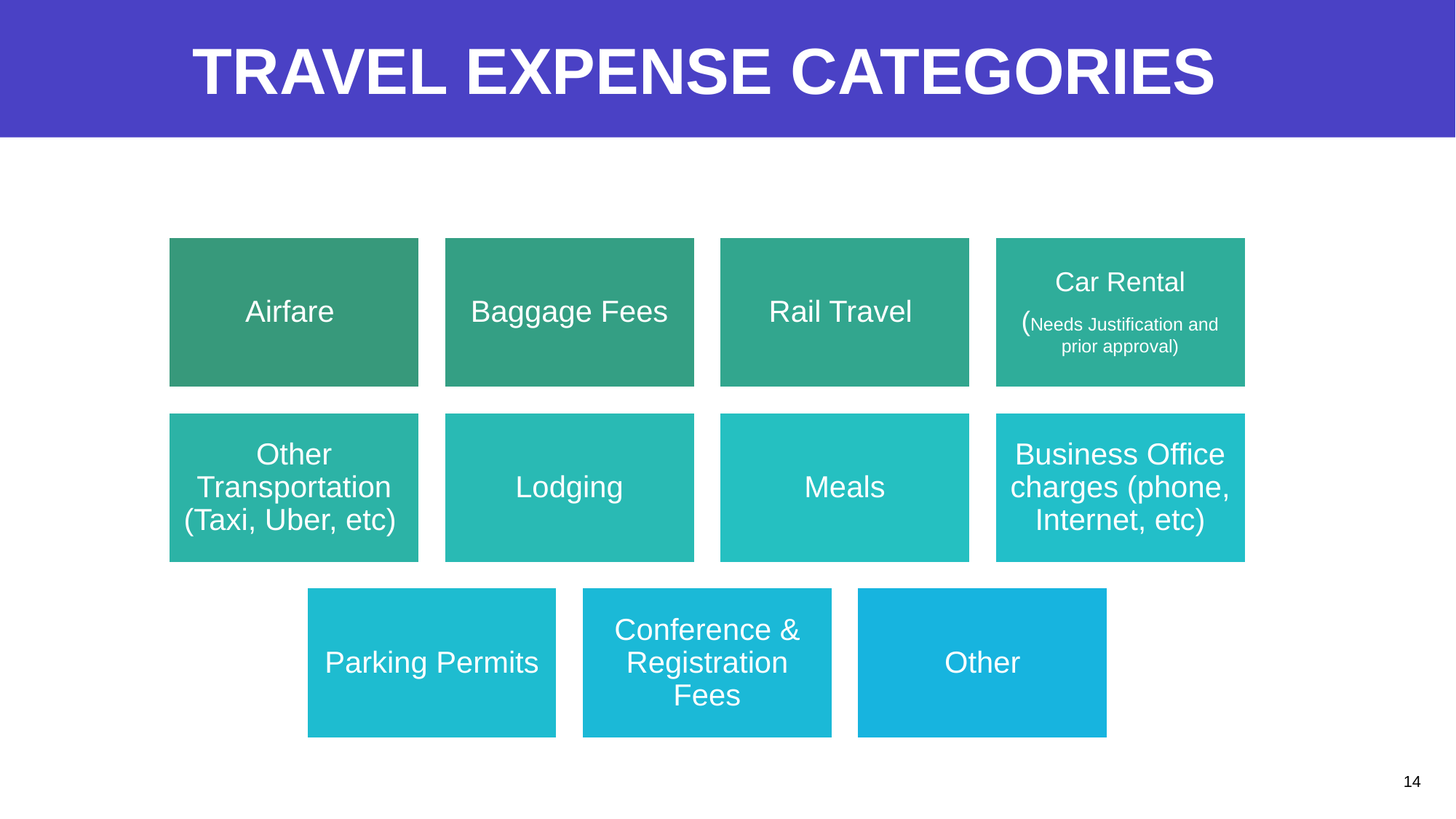

TRAVEL EXPENSE CATEGORIES
Airfare
Baggage Fees
Rail Travel
Car Rental
(Needs Justification and prior approval)
Other Transportation (Taxi, Uber, etc)
Lodging
Meals
Business Office charges (phone, Internet, etc)
Parking Permits
Conference & Registration Fees
Other
14